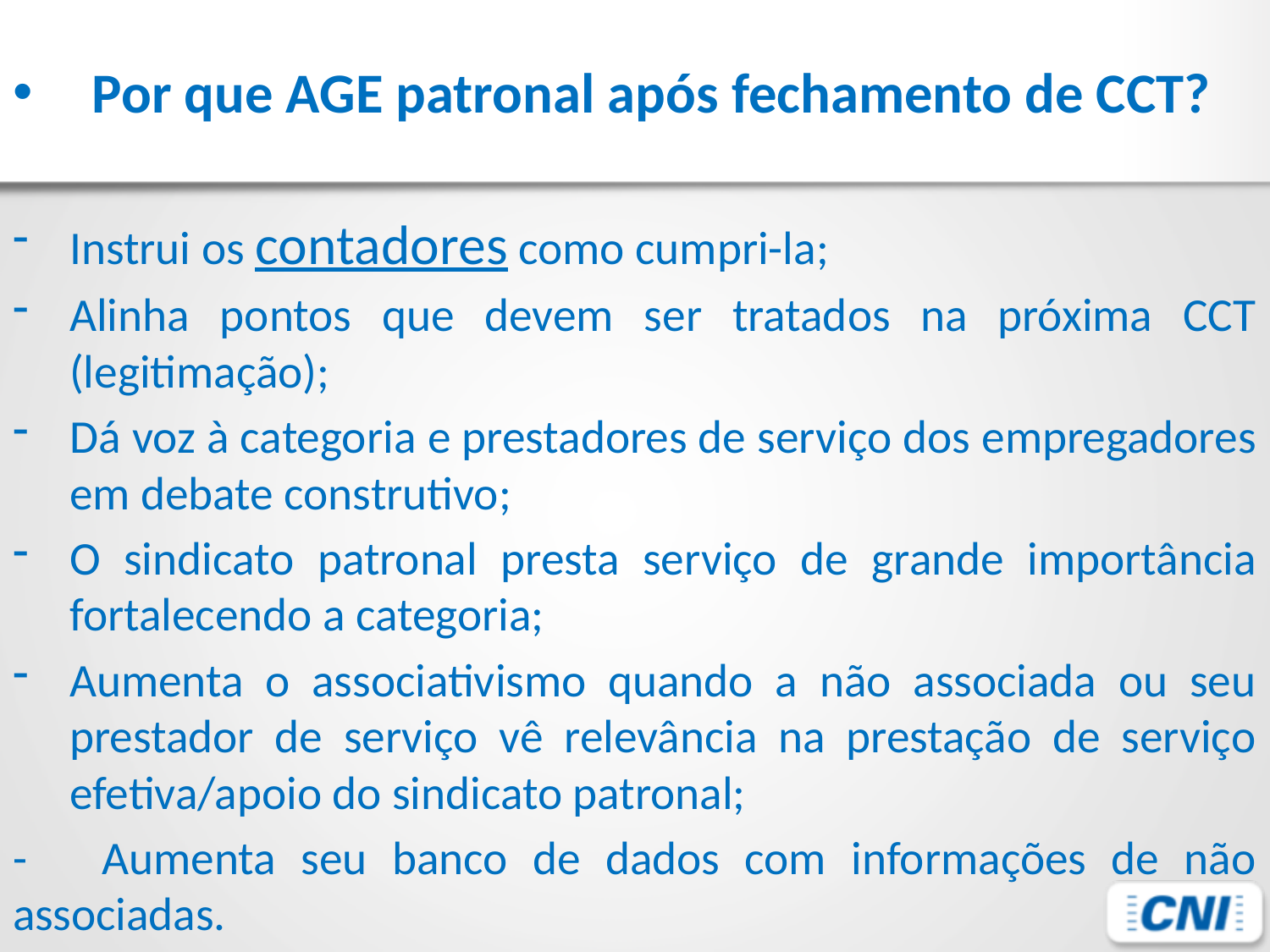

# Por que AGE patronal após fechamento de CCT?
Instrui os contadores como cumpri-la;
Alinha pontos que devem ser tratados na próxima CCT (legitimação);
Dá voz à categoria e prestadores de serviço dos empregadores em debate construtivo;
O sindicato patronal presta serviço de grande importância fortalecendo a categoria;
Aumenta o associativismo quando a não associada ou seu prestador de serviço vê relevância na prestação de serviço efetiva/apoio do sindicato patronal;
-   Aumenta seu banco de dados com informações de não associadas.